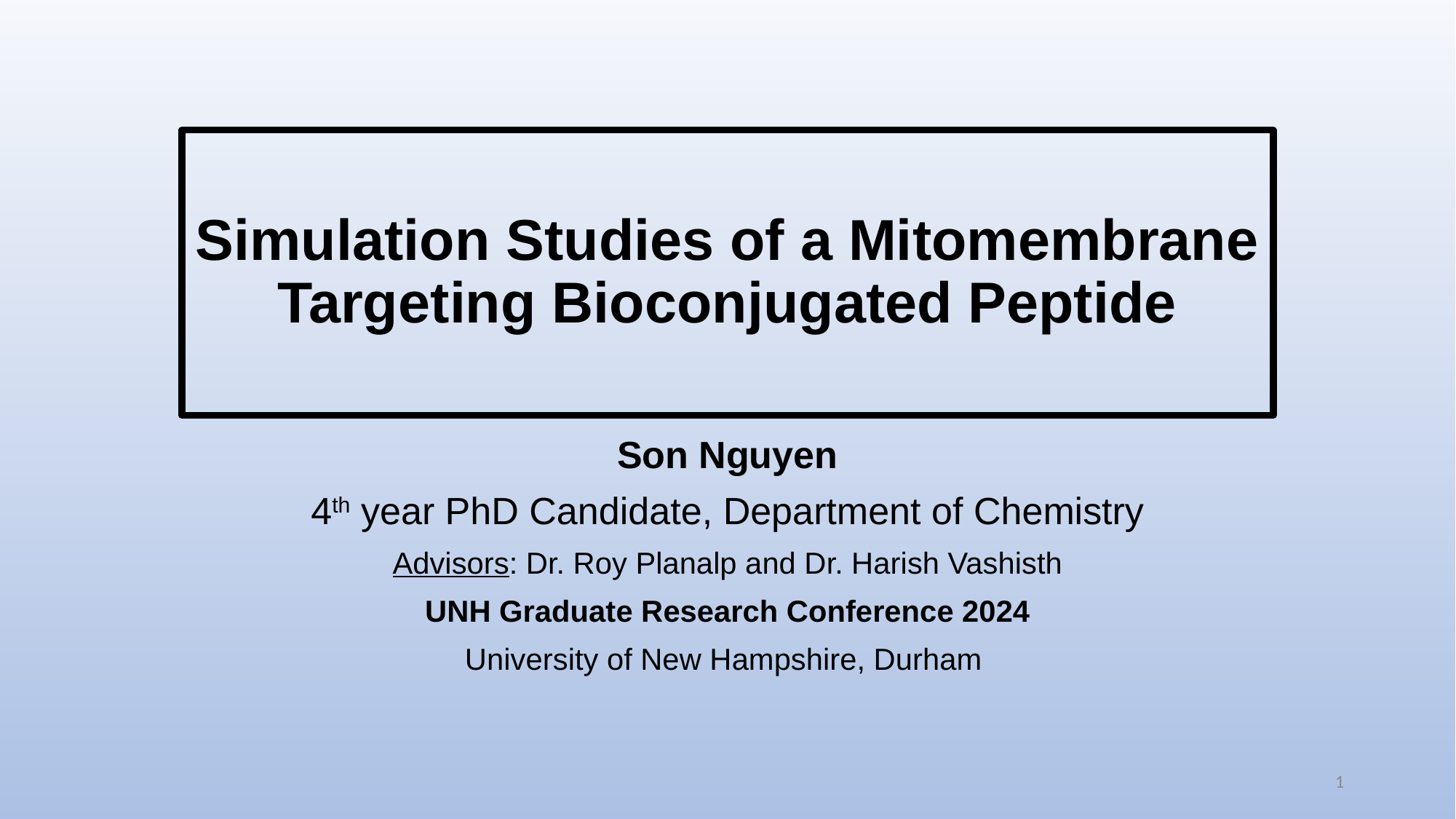

# Simulation Studies of a Mitomembrane Targeting Bioconjugated Peptide
Son Nguyen
4th year PhD Candidate, Department of Chemistry
Advisors: Dr. Roy Planalp and Dr. Harish Vashisth
UNH Graduate Research Conference 2024
University of New Hampshire, Durham

1